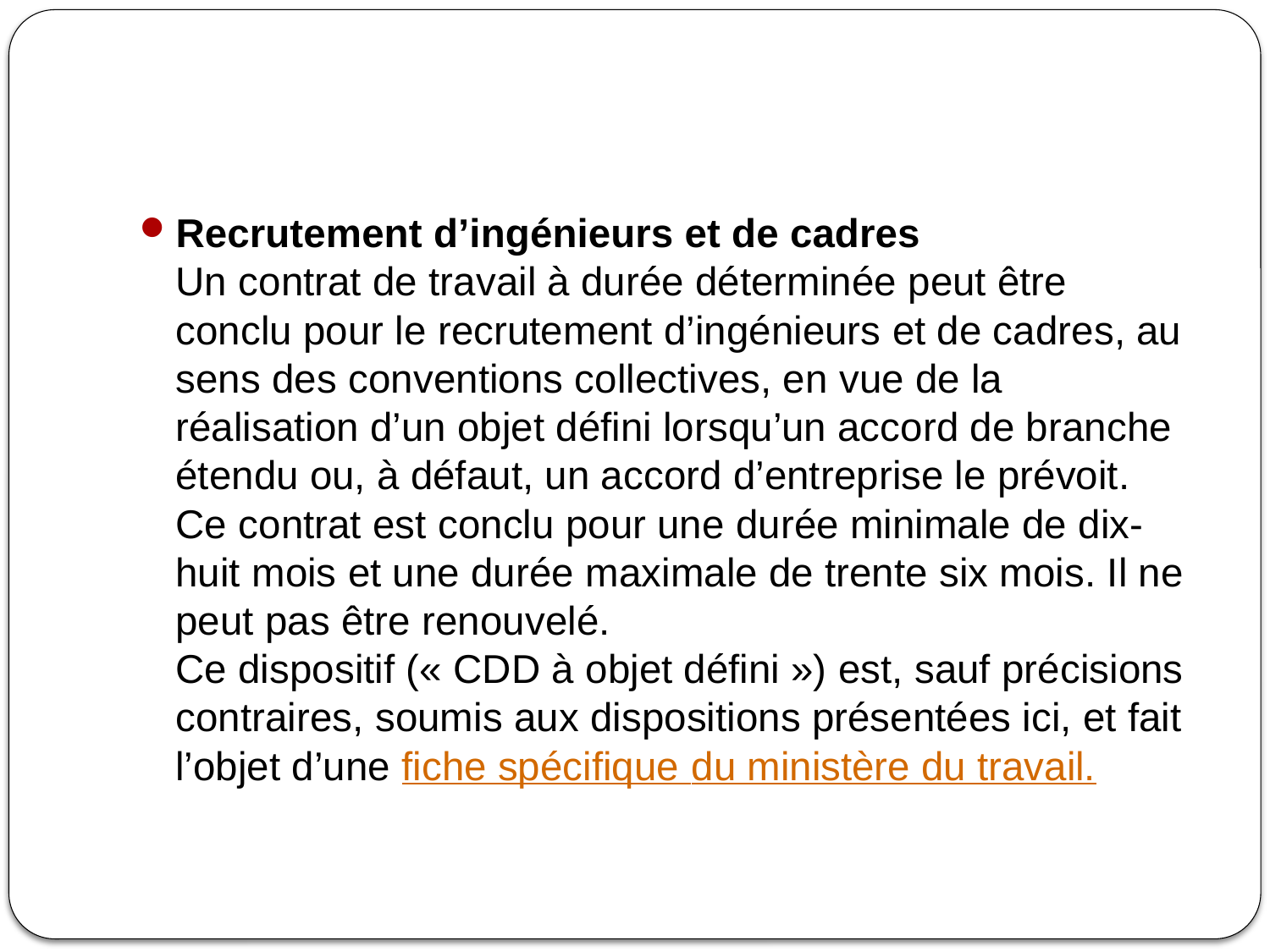

#
Recrutement d’ingénieurs et de cadres
Un contrat de travail à durée déterminée peut être conclu pour le recrutement d’ingénieurs et de cadres, au sens des conventions collectives, en vue de la réalisation d’un objet défini lorsqu’un accord de branche étendu ou, à défaut, un accord d’entreprise le prévoit. Ce contrat est conclu pour une durée minimale de dix-huit mois et une durée maximale de trente six mois. Il ne peut pas être renouvelé.
Ce dispositif (« CDD à objet défini ») est, sauf précisions contraires, soumis aux dispositions présentées ici, et fait l’objet d’une fiche spécifique du ministère du travail.